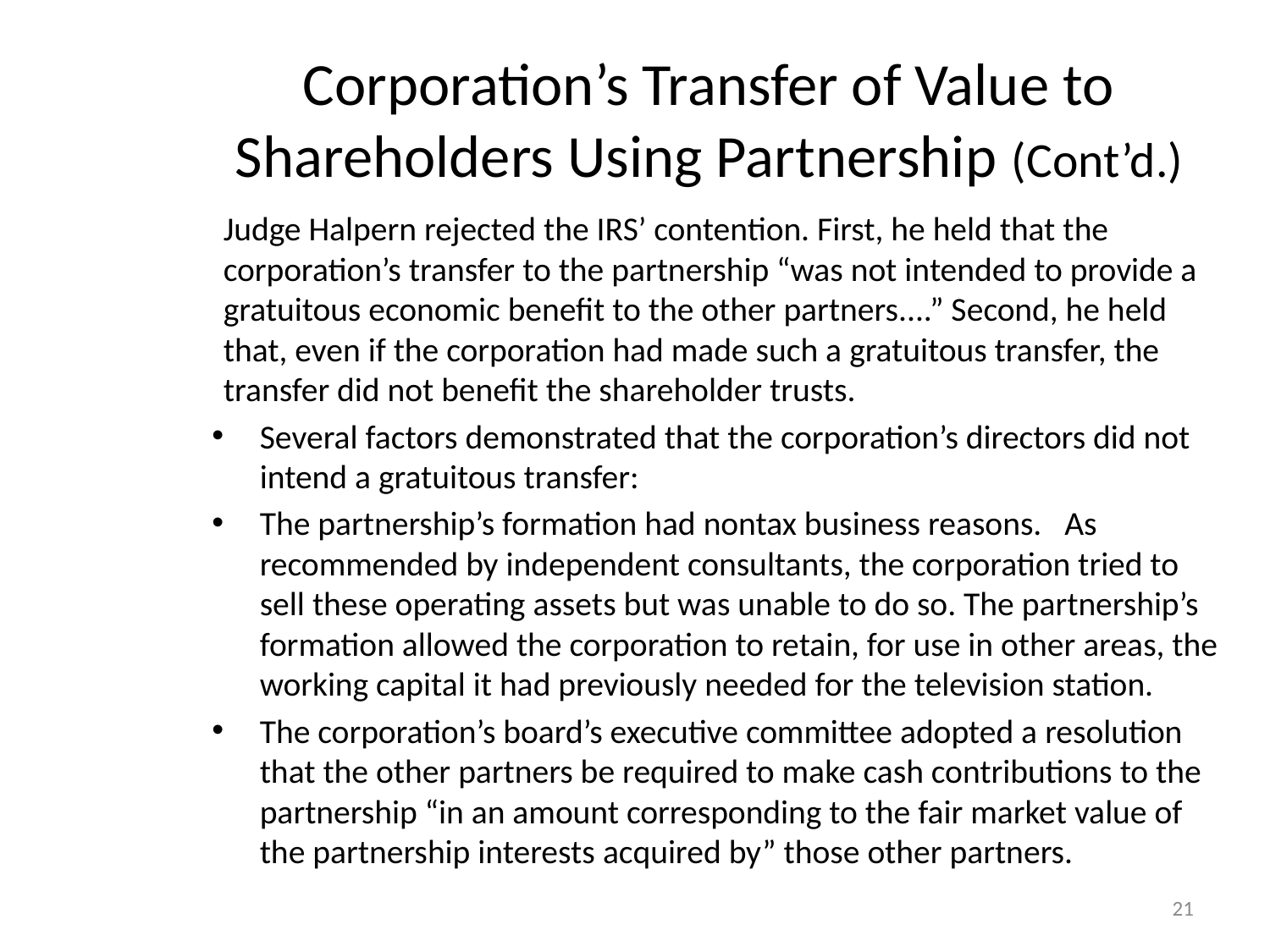

# Corporation’s Transfer of Value to Shareholders Using Partnership (Cont’d.)
Judge Halpern rejected the IRS’ contention. First, he held that the corporation’s transfer to the partnership “was not intended to provide a gratuitous economic benefit to the other partners....” Second, he held that, even if the corporation had made such a gratuitous transfer, the transfer did not benefit the shareholder trusts.
Several factors demonstrated that the corporation’s directors did not intend a gratuitous transfer:
The partnership’s formation had nontax business reasons.   As recommended by independent consultants, the corporation tried to sell these operating assets but was unable to do so. The partnership’s formation allowed the corporation to retain, for use in other areas, the working capital it had previously needed for the television station.
The corporation’s board’s executive committee adopted a resolution that the other partners be required to make cash contributions to the partnership “in an amount corresponding to the fair market value of the partnership interests acquired by” those other partners.
21